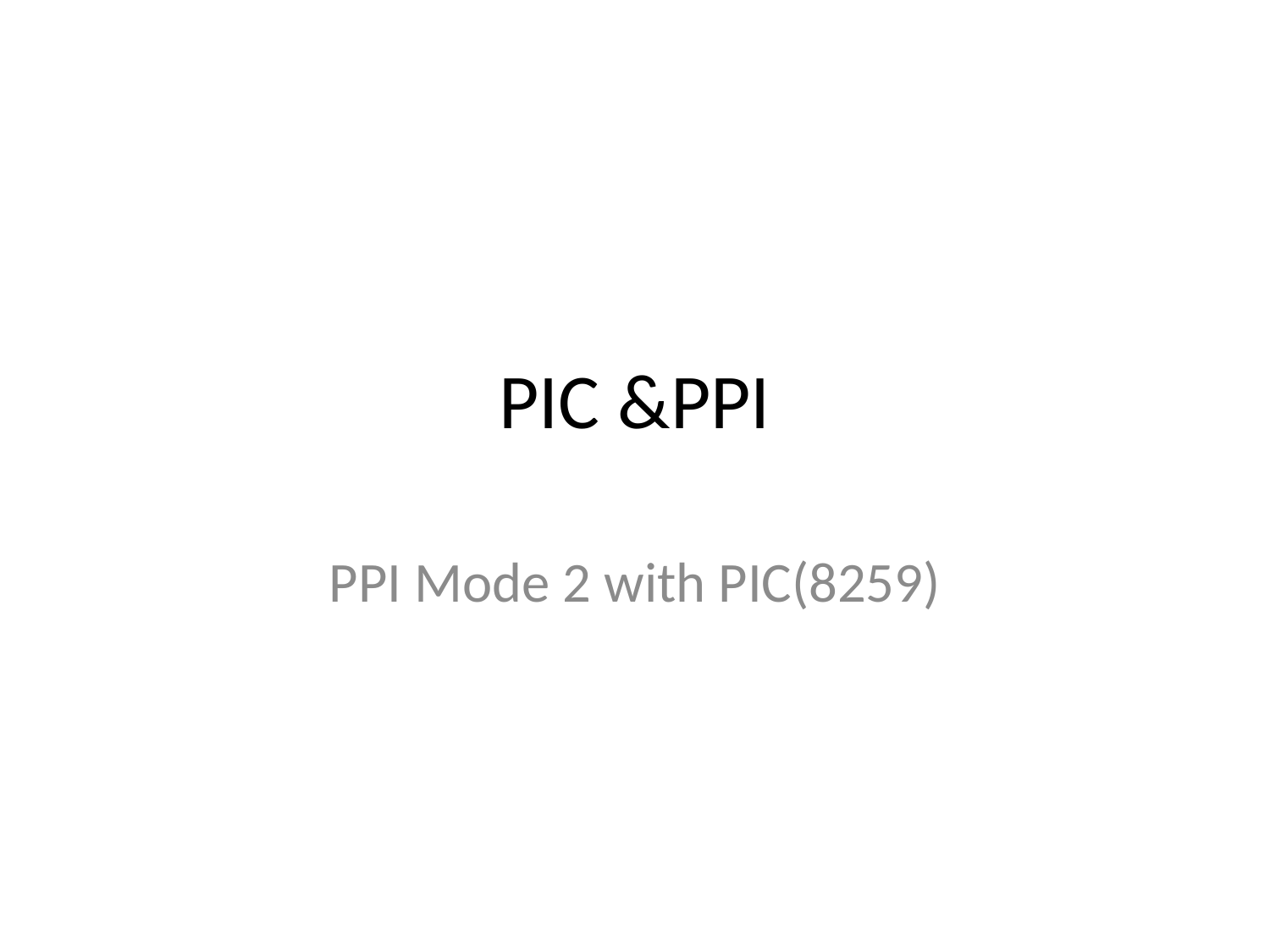

# PIC &PPI
PPI Mode 2 with PIC(8259)